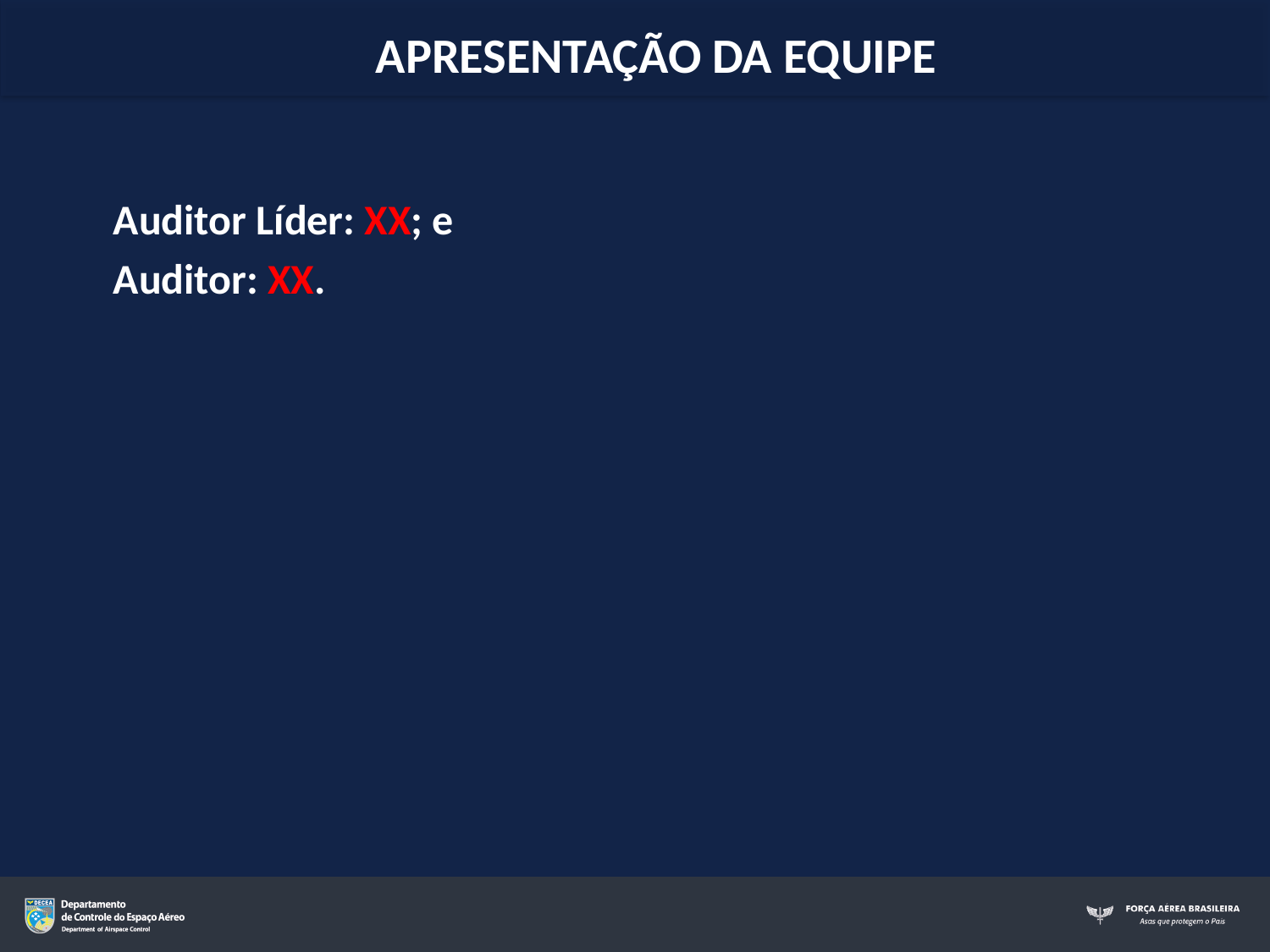

APRESENTAÇÃO DA EQUIPE
Auditor Líder: XX; e
Auditor: XX.